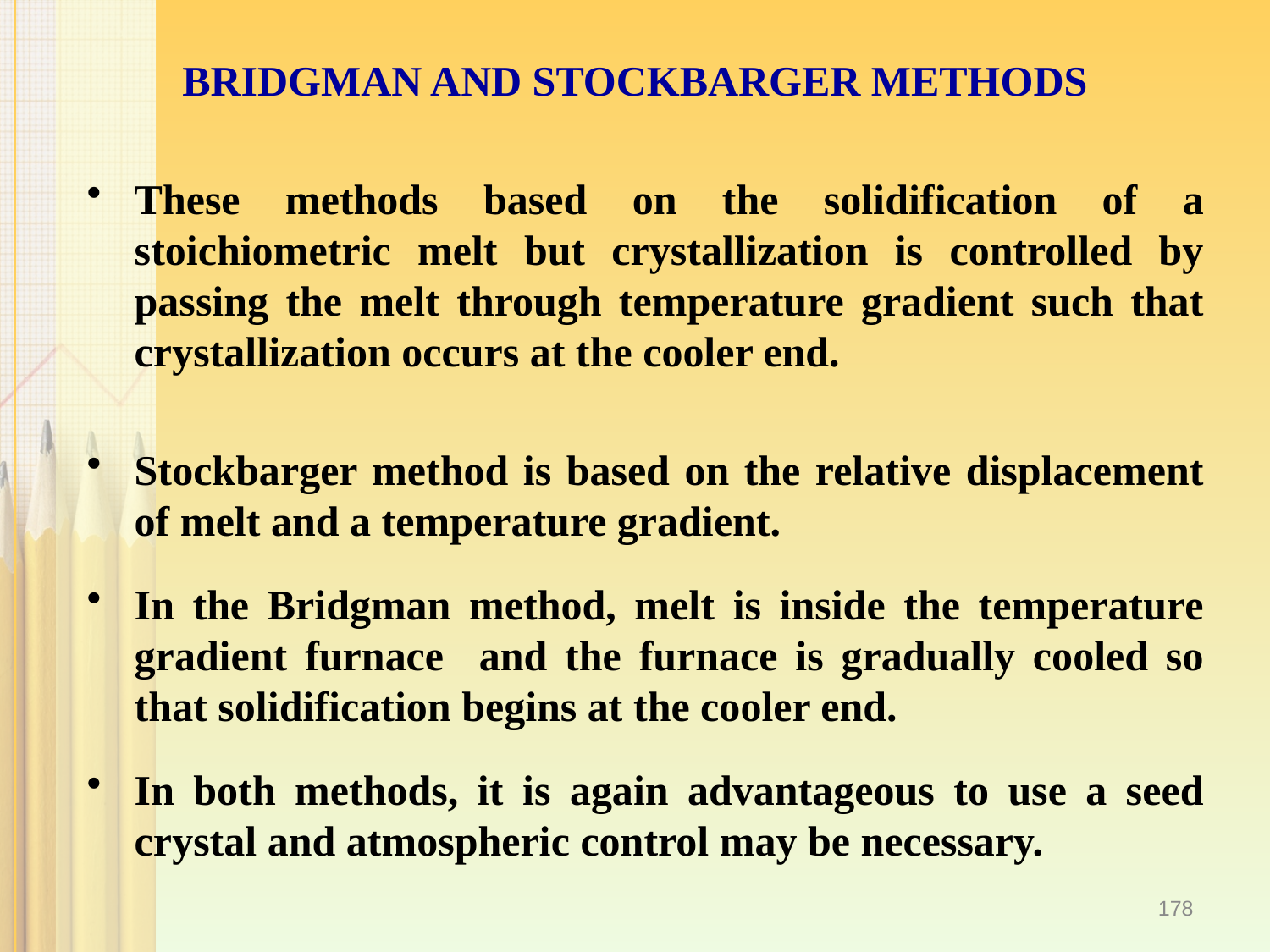

# BRIDGMAN AND STOCKBARGER METHODS
These methods based on the solidification of a stoichiometric melt but crystallization is controlled by passing the melt through temperature gradient such that crystallization occurs at the cooler end.

Stockbarger method is based on the relative displacement of melt and a temperature gradient.

In the Bridgman method, melt is inside the temperature gradient furnace  and the furnace is gradually cooled so that solidification begins at the cooler end.

In both methods, it is again advantageous to use a seed crystal and atmospheric control may be necessary.
178